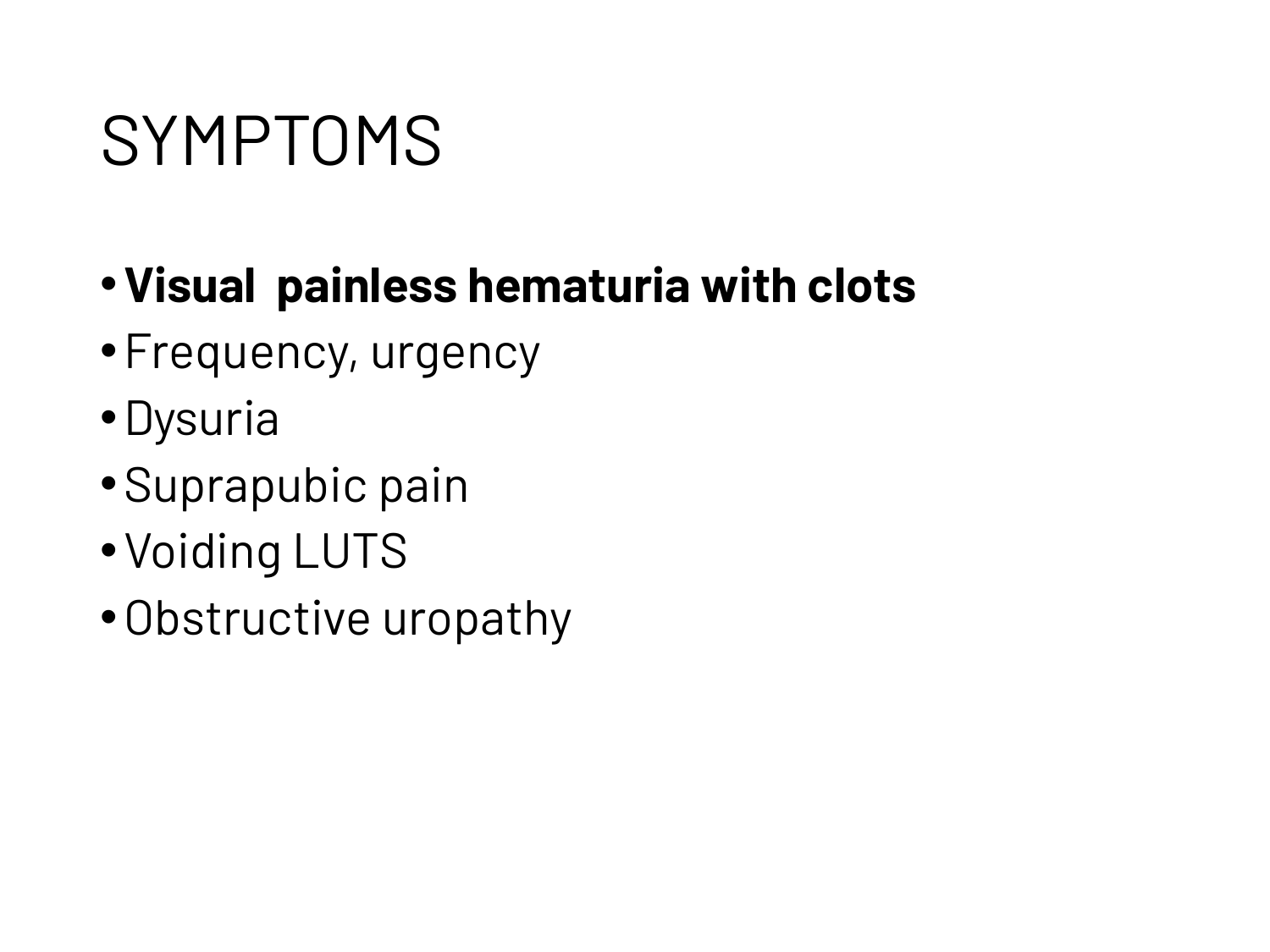

# SYMPTOMS
Visual  painless hematuria with clots
Frequency, urgency
Dysuria
Suprapubic pain
Voiding LUTS
Obstructive uropathy